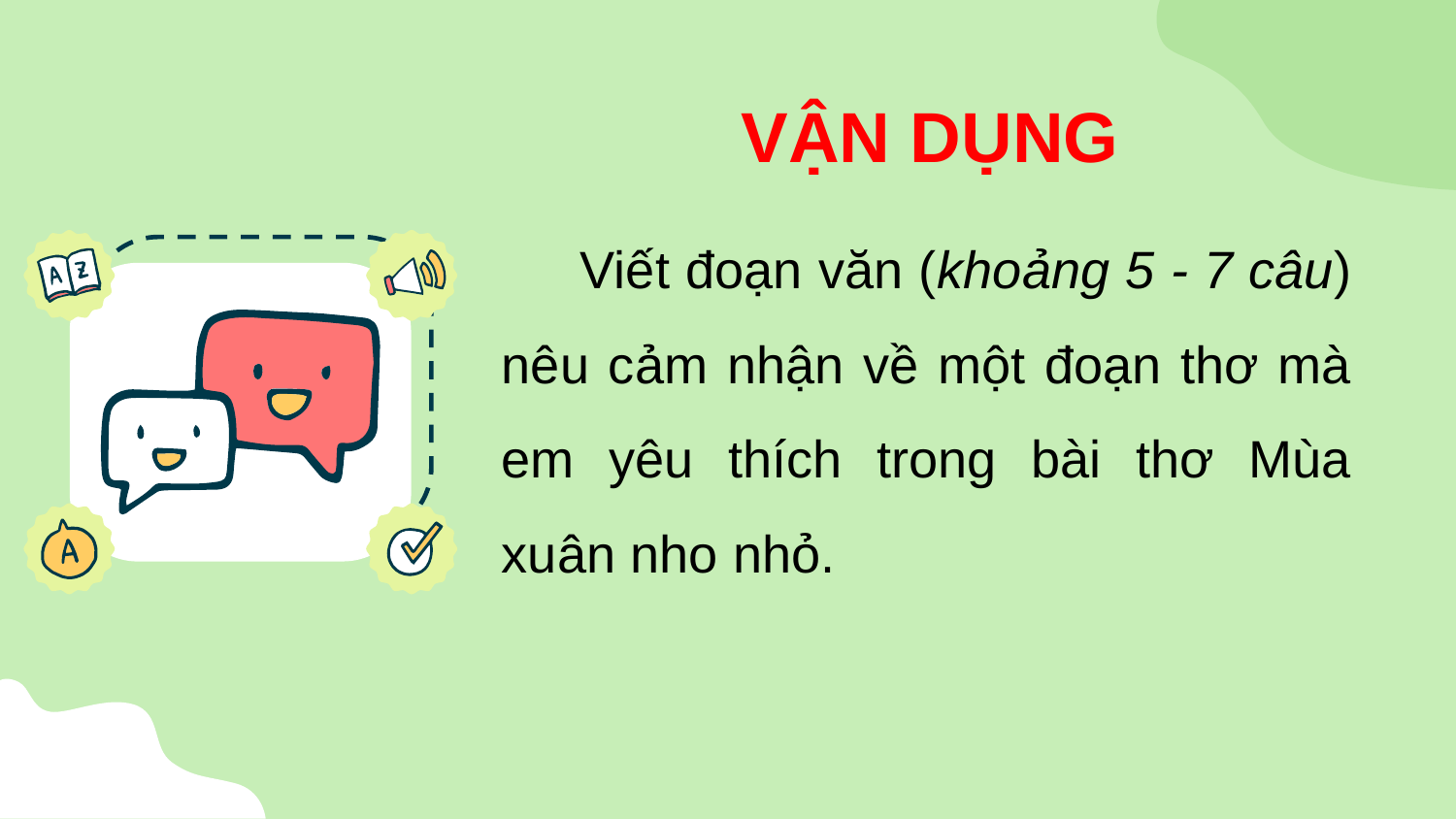

# VẬN DỤNG
     Viết đoạn văn (khoảng 5 - 7 câu) nêu cảm nhận về một đoạn thơ mà em yêu thích trong bài thơ Mùa xuân nho nhỏ.